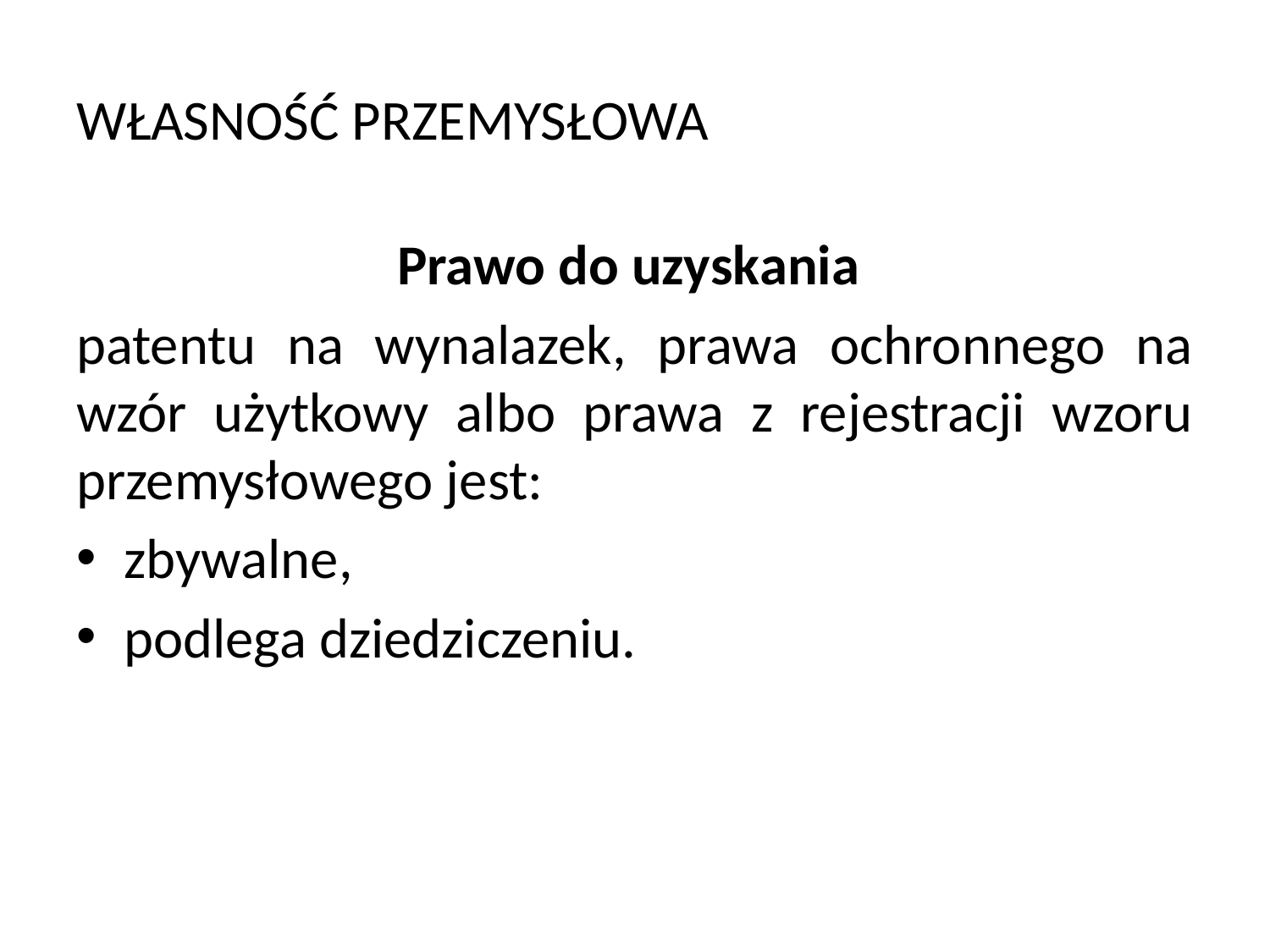

# WŁASNOŚĆ PRZEMYSŁOWA
Prawo do uzyskania
patentu na wynalazek, prawa ochronnego na wzór użytkowy albo prawa z rejestracji wzoru przemysłowego jest:
zbywalne,
podlega dziedziczeniu.